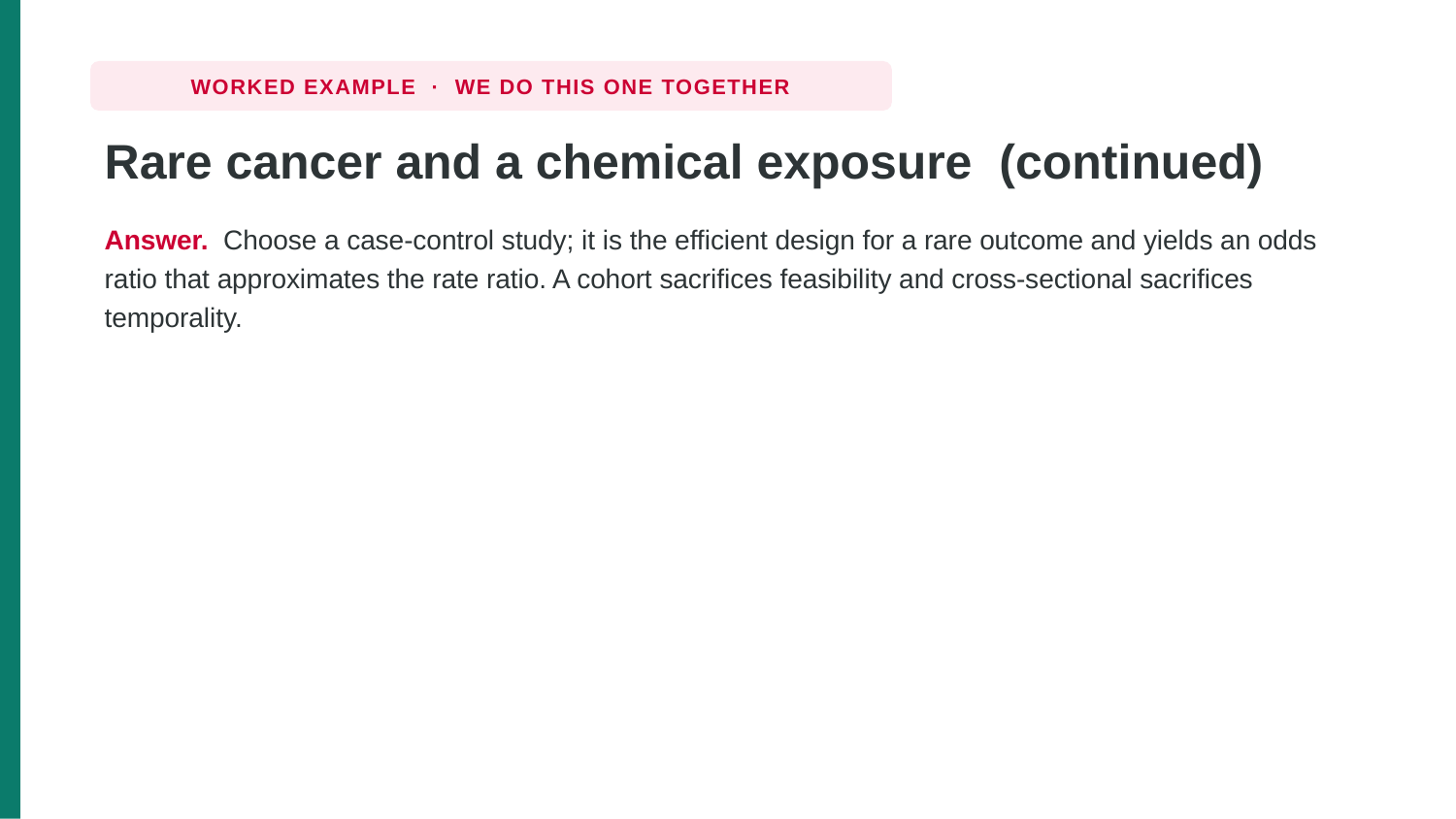

WORKED EXAMPLE  ·  WE DO THIS ONE TOGETHER
Rare cancer and a chemical exposure  (continued)
Answer.  Choose a case-control study; it is the efficient design for a rare outcome and yields an odds ratio that approximates the rate ratio. A cohort sacrifices feasibility and cross-sectional sacrifices temporality.